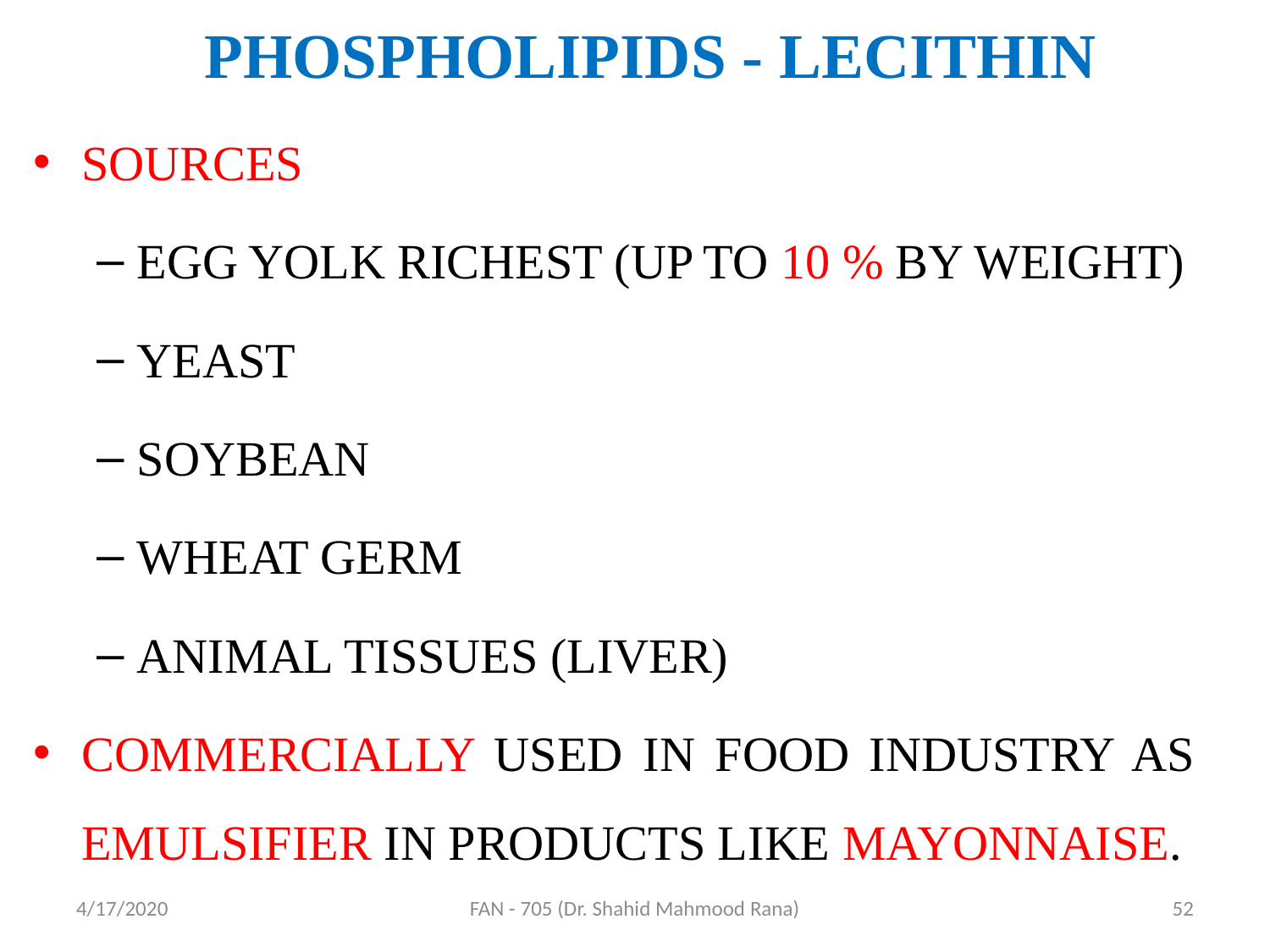

# PHOSPHOLIPIDS - LECITHIN
SOURCES
EGG YOLK RICHEST (UP TO 10 % BY WEIGHT)
YEAST
SOYBEAN
WHEAT GERM
ANIMAL TISSUES (LIVER)
COMMERCIALLY USED IN FOOD INDUSTRY AS  EMULSIFIER IN PRODUCTS LIKE MAYONNAISE.

4/17/2020
FAN - 705 (Dr. Shahid Mahmood Rana)
52